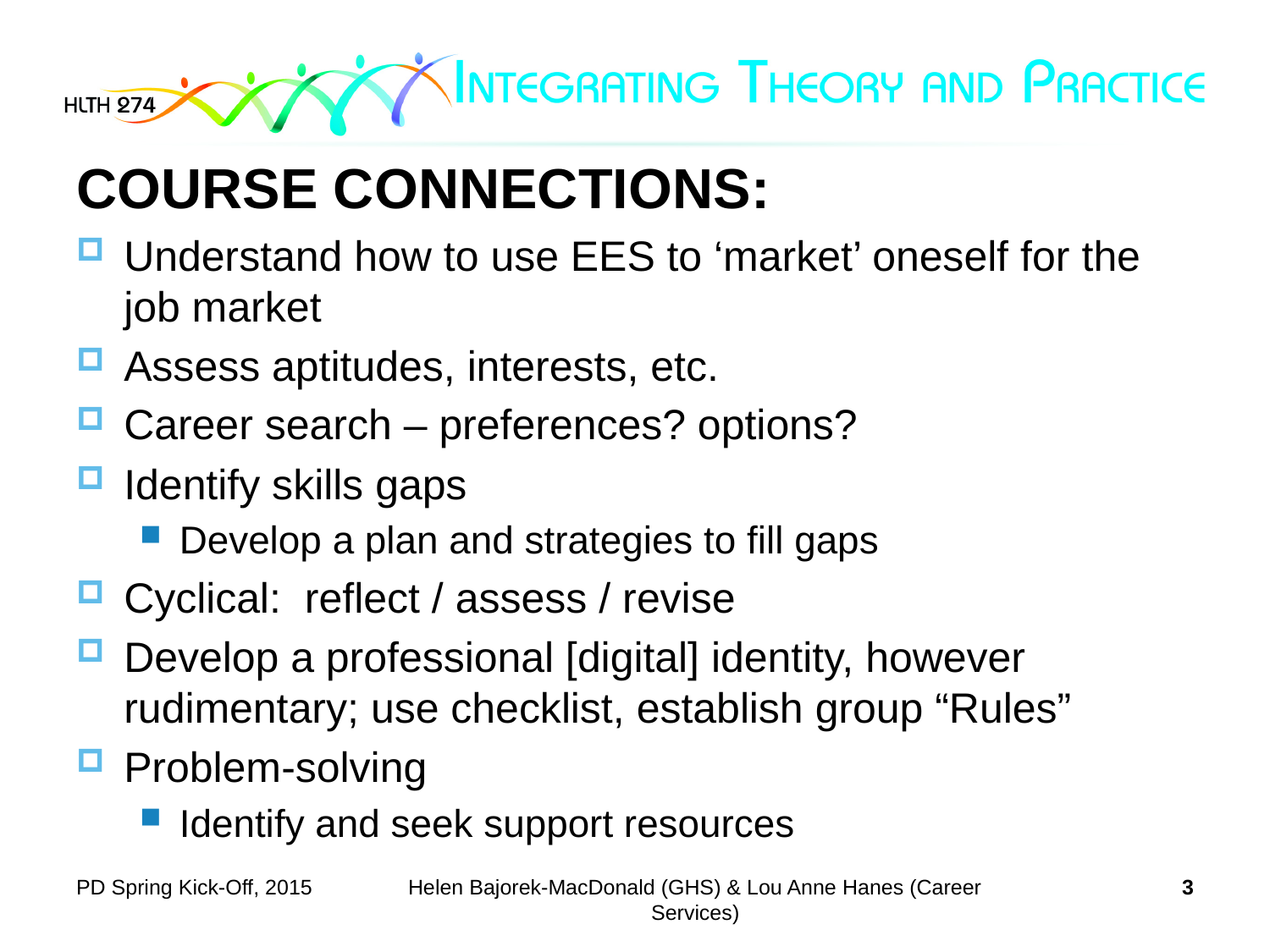

COURSE CONNECTIONS:
Understand how to use EES to ‘market’ oneself for the job market
Assess aptitudes, interests, etc.
Career search – preferences? options?
Identify skills gaps
Develop a plan and strategies to fill gaps
Cyclical:  reflect / assess / revise
Develop a professional [digital] identity, however rudimentary; use checklist, establish group “Rules”
Problem-solving
Identify and seek support resources
PD Spring Kick-Off, 2015
Helen Bajorek-MacDonald (GHS) & Lou Anne Hanes (Career Services)
3